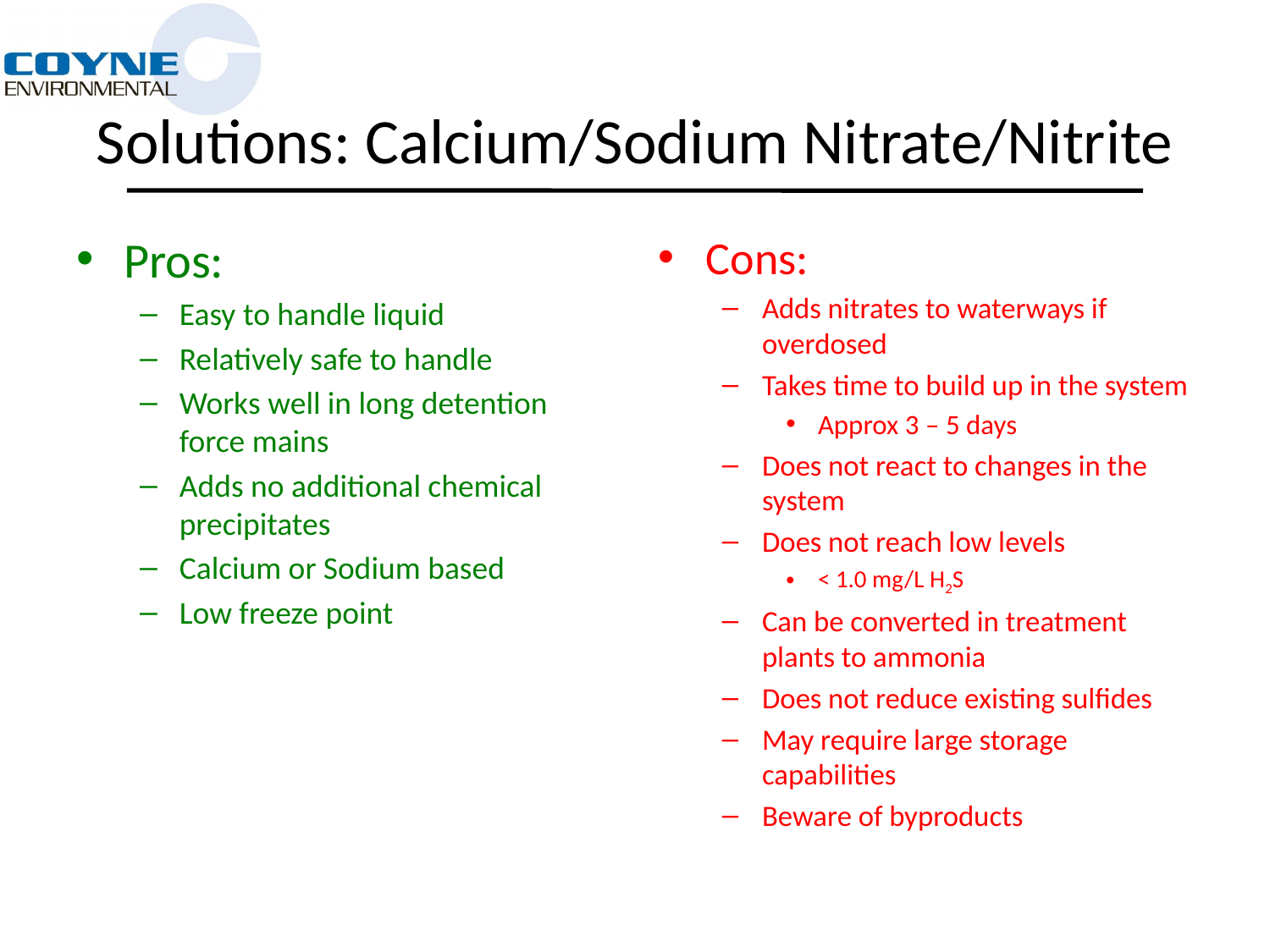

# Solutions: Calcium/Sodium Nitrate/Nitrite
Pros:
Easy to handle liquid
Relatively safe to handle
Works well in long detention force mains
Adds no additional chemical precipitates
Calcium or Sodium based
Low freeze point

Cons:
Adds nitrates to waterways if overdosed
Takes time to build up in the system
Approx 3 – 5 days
Does not react to changes in the system
Does not reach low levels
< 1.0 mg/L H2S
Can be converted in treatment plants to ammonia
Does not reduce existing sulfides
May require large storage capabilities
Beware of byproducts